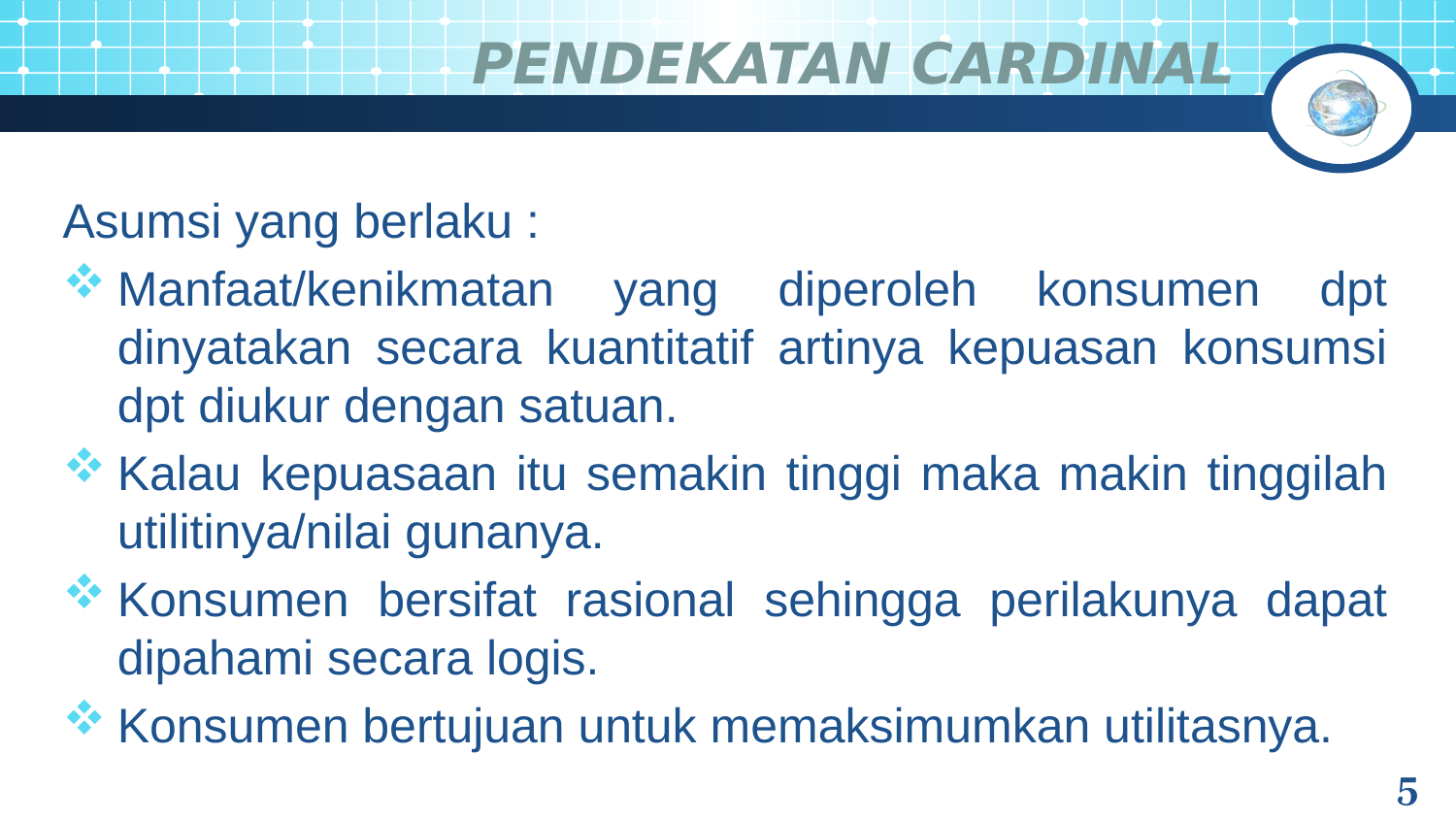

# PENDEKATAN CARDINAL
Asumsi yang berlaku :
Manfaat/kenikmatan yang diperoleh konsumen dpt dinyatakan secara kuantitatif artinya kepuasan konsumsi dpt diukur dengan satuan.
Kalau kepuasaan itu semakin tinggi maka makin tinggilah utilitinya/nilai gunanya.
Konsumen bersifat rasional sehingga perilakunya dapat dipahami secara logis.
Konsumen bertujuan untuk memaksimumkan utilitasnya.

5